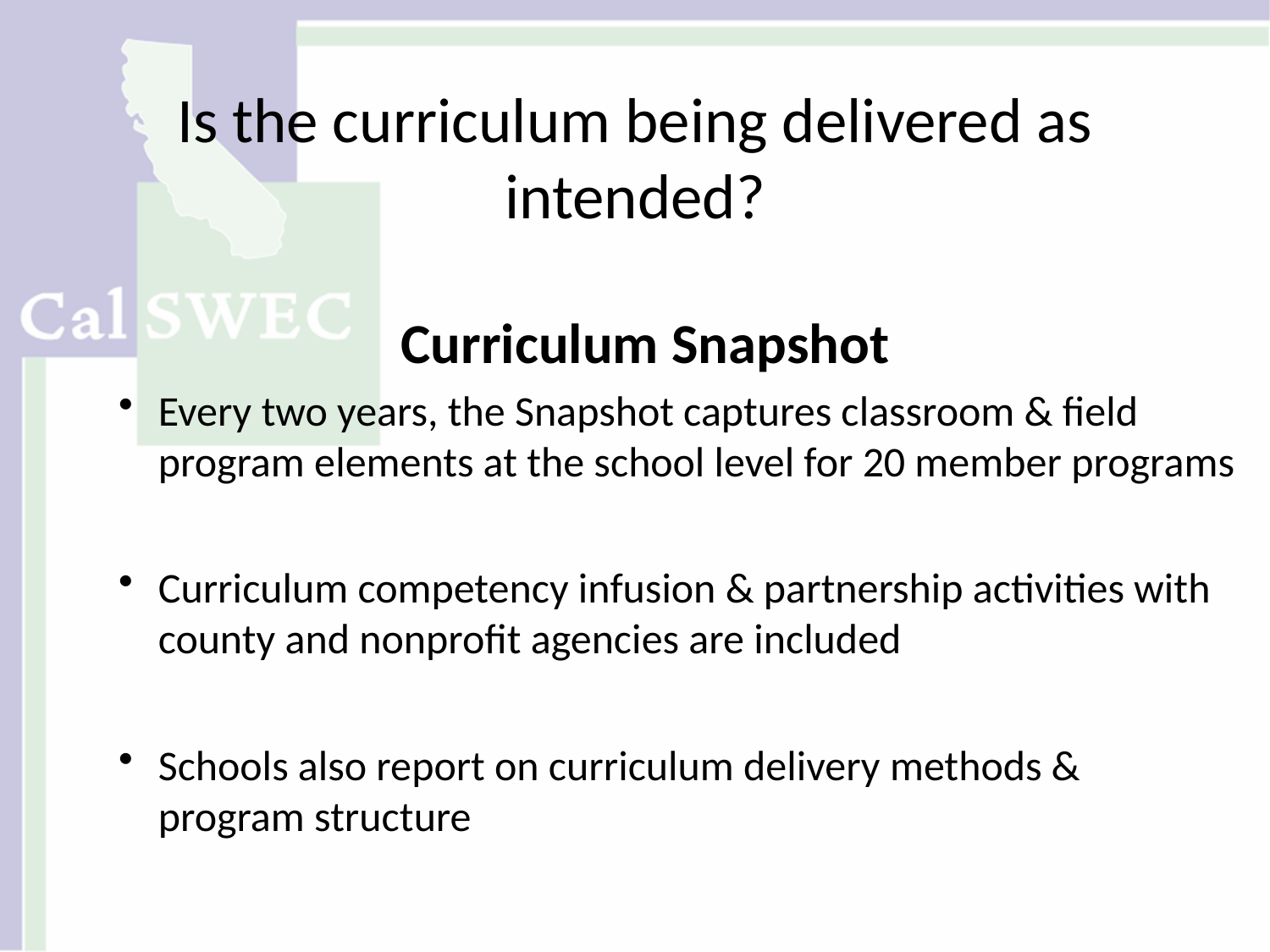

# Is the curriculum being delivered as intended?

Curriculum Snapshot
Every two years, the Snapshot captures classroom & field    program elements at the school level for 20 member programs

Curriculum competency infusion & partnership activities with county and nonprofit agencies are included

Schools also report on curriculum delivery methods & program structure